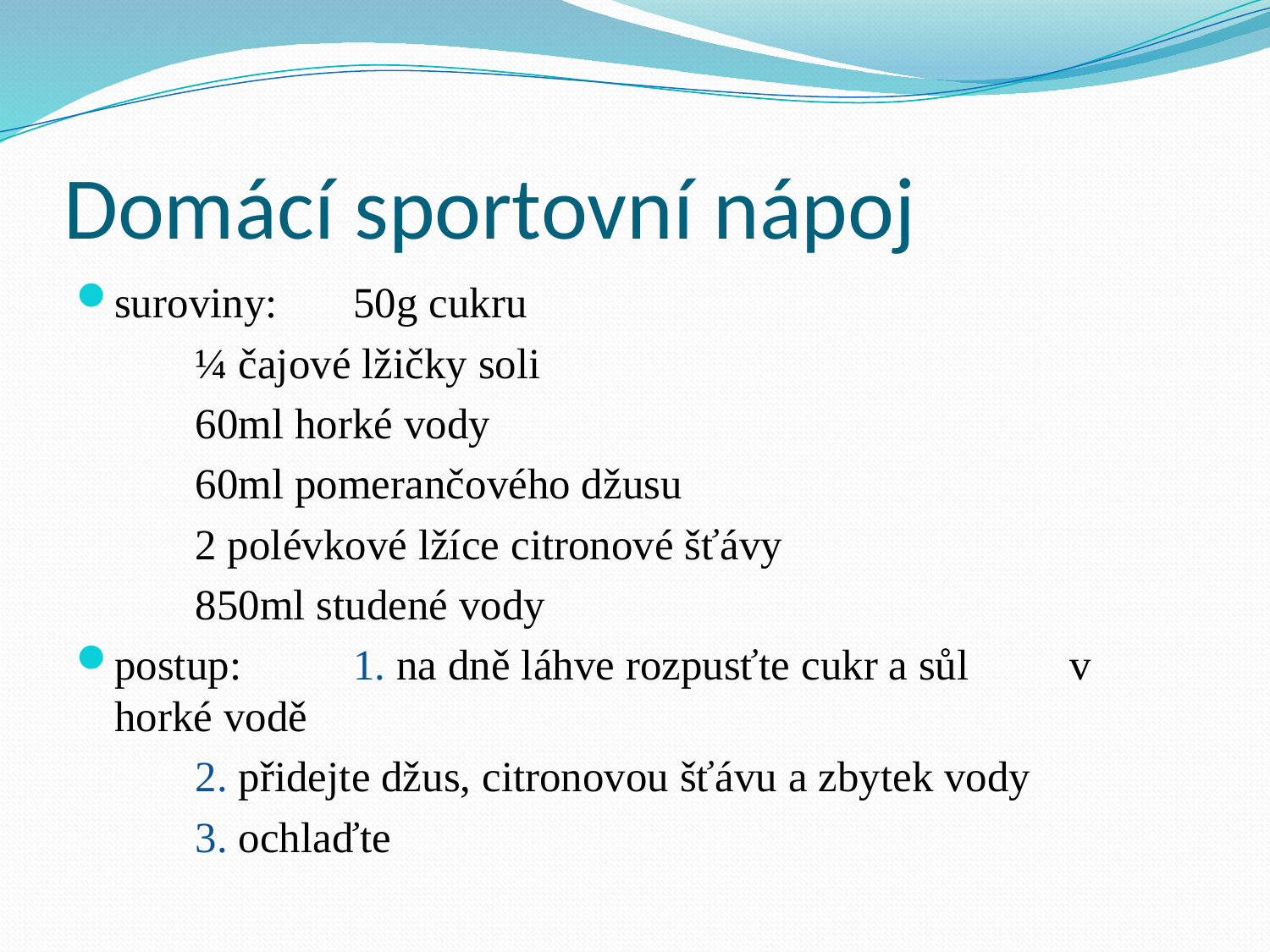

# Domácí sportovní nápoj
suroviny:	50g cukru
		¼ čajové lžičky soli
		60ml horké vody
		60ml pomerančového džusu
		2 polévkové lžíce citronové šťávy
		850ml studené vody
postup:	1. na dně láhve rozpusťte cukr a sůl 				v horké vodě
		2. přidejte džus, citronovou šťávu a zbytek vody
		3. ochlaďte